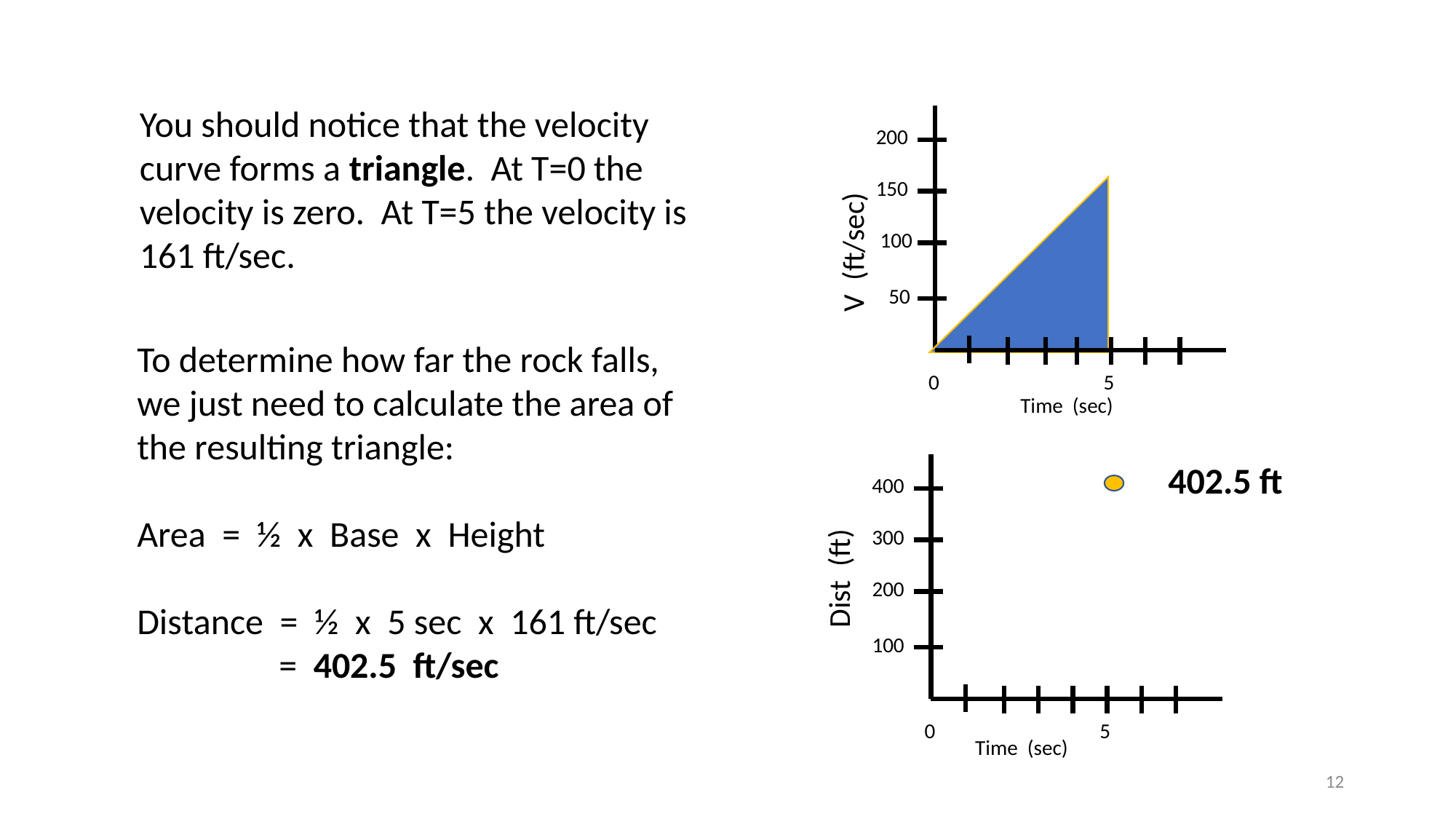

You should notice that the velocity curve forms a triangle.  At T=0 the velocity is zero.  At T=5 the velocity is 161 ft/sec.
200
150

V  (ft/sec)
100

50

0
5
Time  (sec)
To determine how far the rock falls, we just need to calculate the area of the resulting triangle:

Area  =  ½  x  Base  x  Height

Distance  =  ½  x  5 sec  x  161 ft/sec
	    =  402.5  ft/sec
402.5 ft
400

300
Dist  (ft)
200
100
0
5
Time  (sec)
12